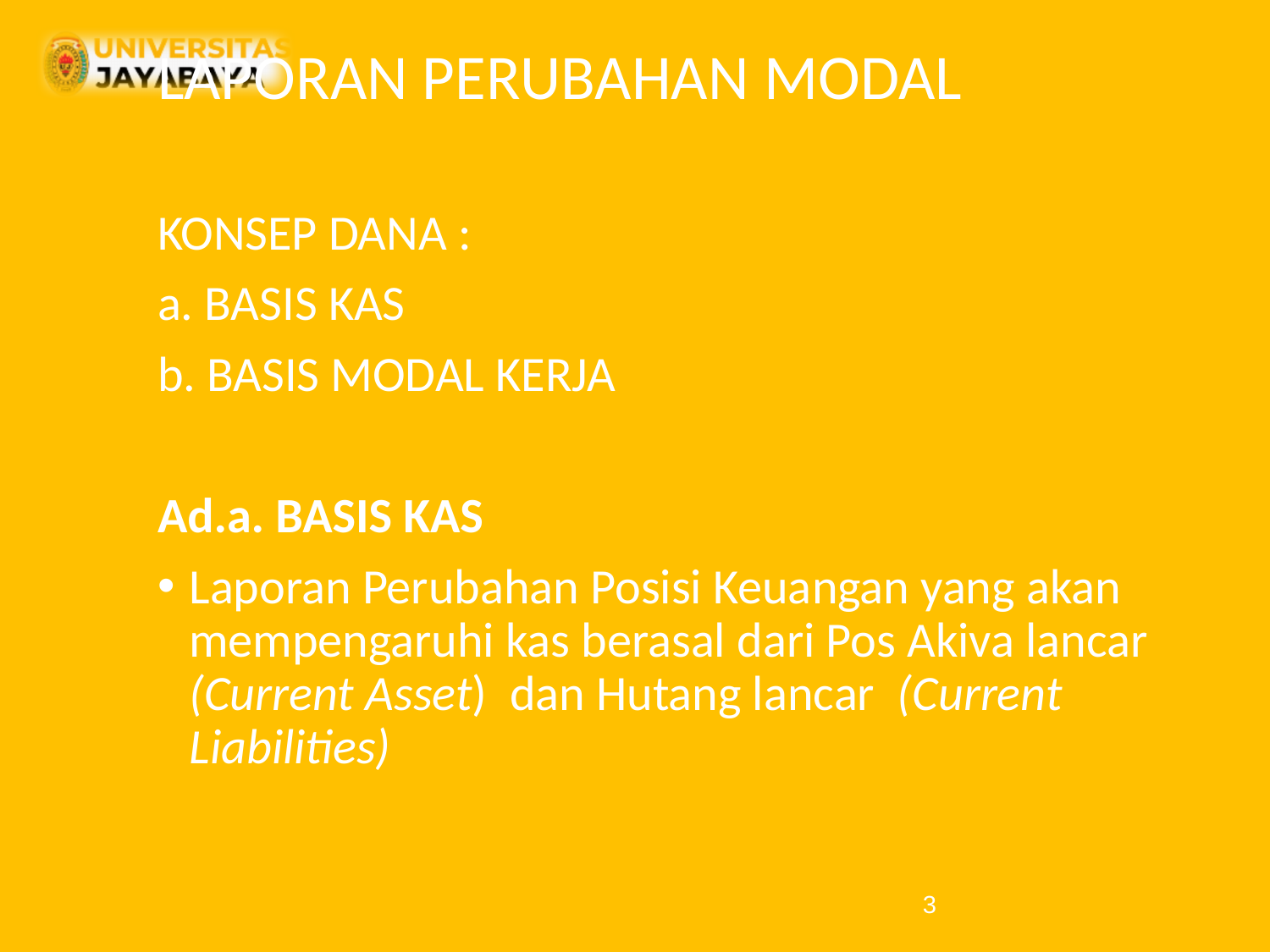

# LAPORAN PERUBAHAN MODAL
KONSEP DANA :
a. BASIS KAS
b. BASIS MODAL KERJA

Ad.a. BASIS KAS
Laporan Perubahan Posisi Keuangan yang akan mempengaruhi kas berasal dari Pos Akiva lancar (Current Asset)  dan Hutang lancar  (Current Liabilities)

3